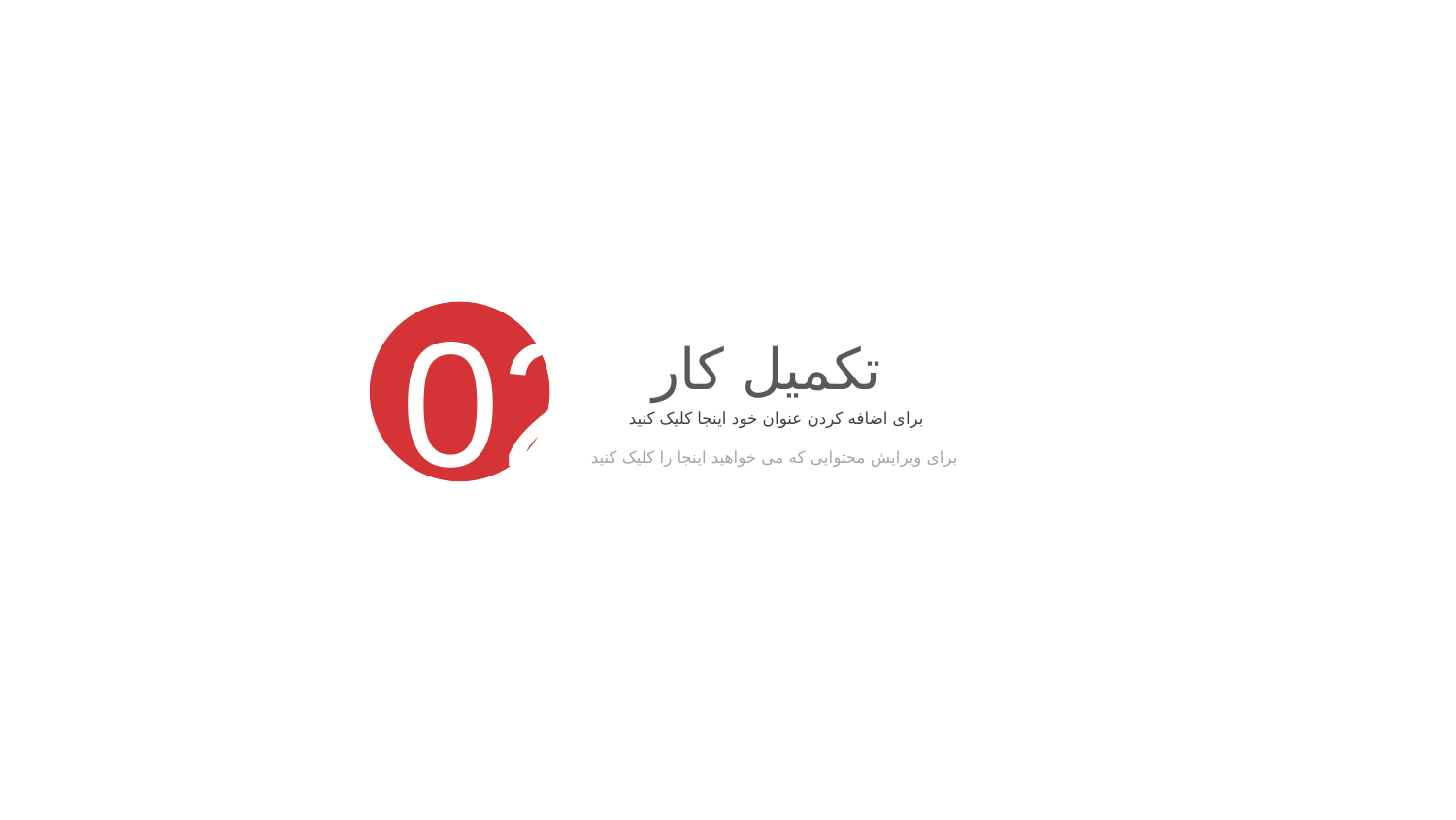

02

تکمیل کار
برای اضافه کردن عنوان خود اینجا کلیک کنید
برای ویرایش محتوایی که می خواهید اینجا را کلیک کنید